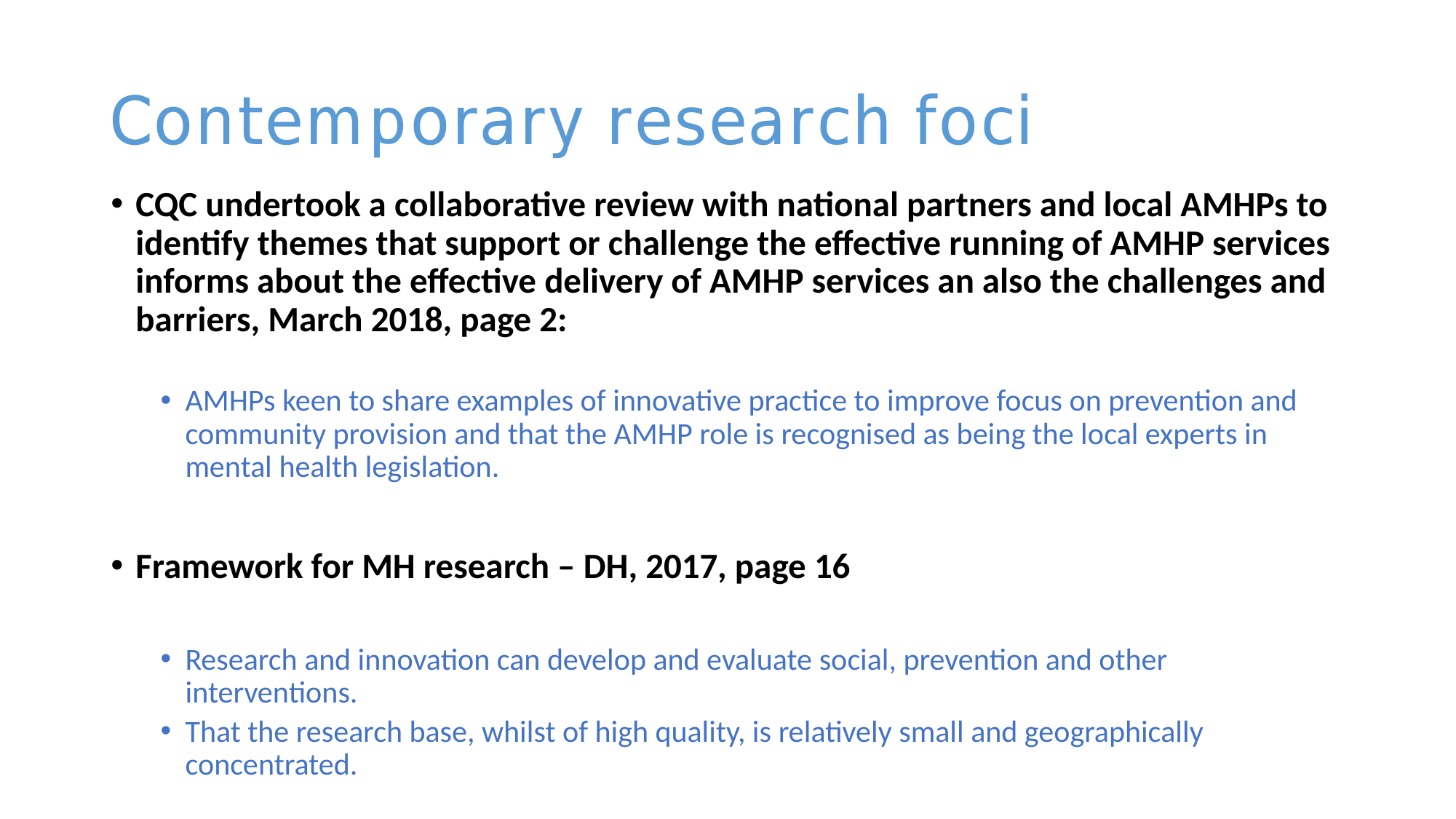

# Contemporary research foci
CQC undertook a collaborative review with national partners and local AMHPs to identify themes that support or challenge the effective running of AMHP services informs about the effective delivery of AMHP services an also the challenges and barriers, March 2018, page 2:

AMHPs keen to share examples of innovative practice to improve focus on prevention and community provision and that the AMHP role is recognised as being the local experts in mental health legislation.

Framework for MH research – DH, 2017, page 16

Research and innovation can develop and evaluate social, prevention and other interventions.
That the research base, whilst of high quality, is relatively small and geographically concentrated.